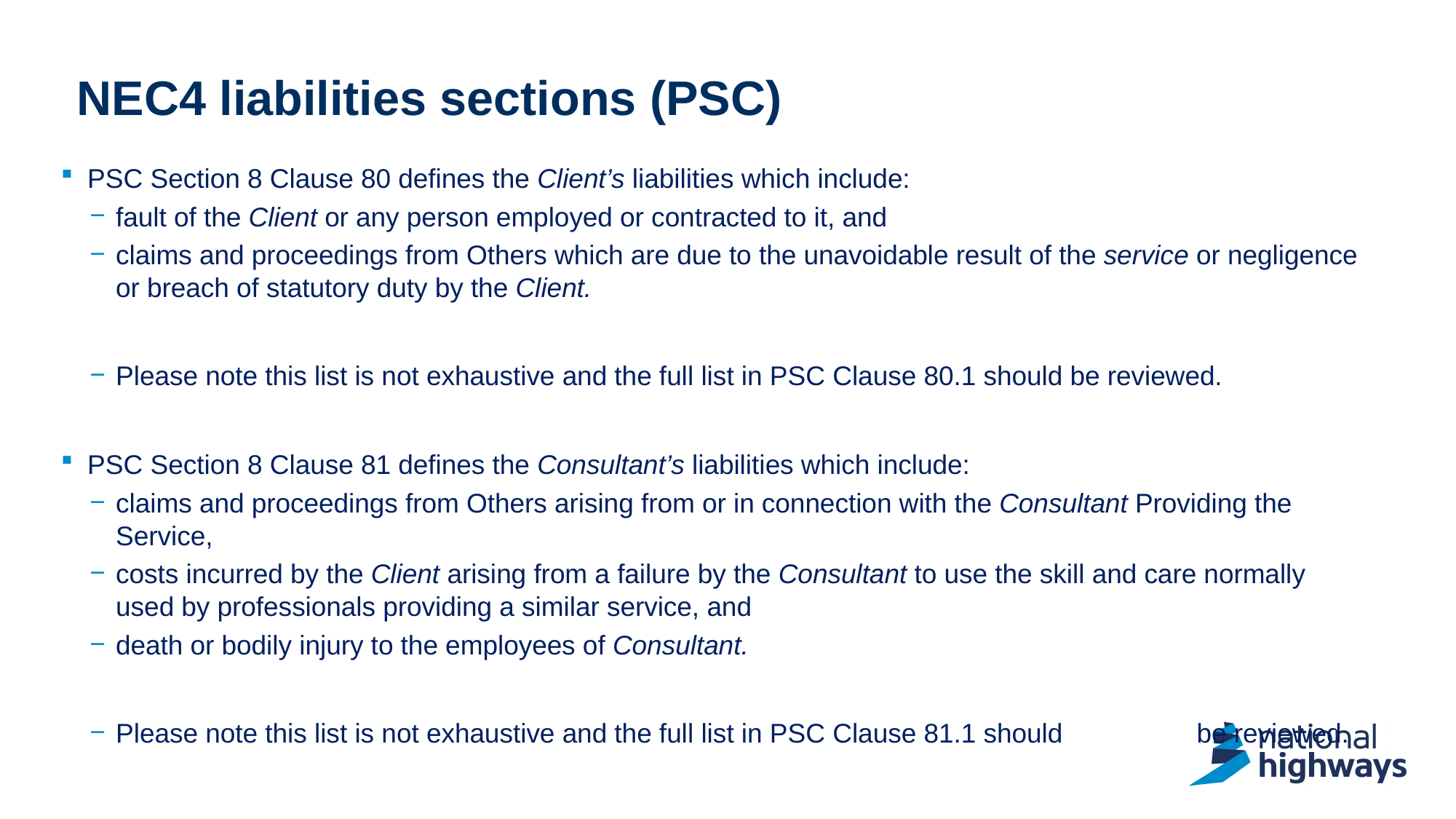

# NEC4 liabilities sections (PSC)
PSC Section 8 Clause 80 defines the Client’s liabilities which include:
fault of the Client or any person employed or contracted to it, and
claims and proceedings from Others which are due to the unavoidable result of the service or negligence or breach of statutory duty by the Client.

Please note this list is not exhaustive and the full list in PSC Clause 80.1 should be reviewed.

PSC Section 8 Clause 81 defines the Consultant’s liabilities which include:
claims and proceedings from Others arising from or in connection with the Consultant Providing the Service,
costs incurred by the Client arising from a failure by the Consultant to use the skill and care normally used by professionals providing a similar service, and
death or bodily injury to the employees of Consultant.

Please note this list is not exhaustive and the full list in PSC Clause 81.1 should                  be reviewed.